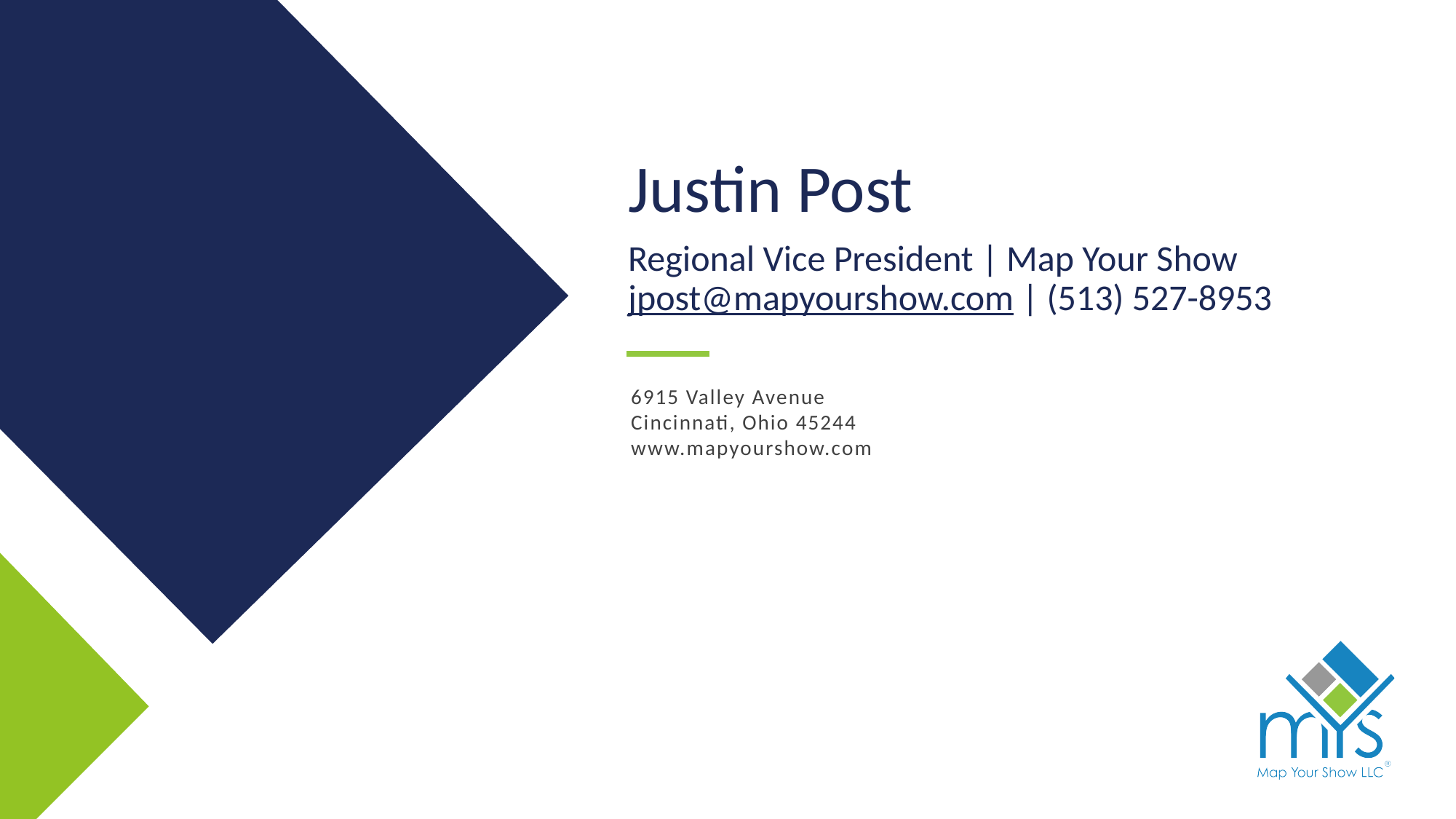

# Justin Post
Regional Vice President | Map Your Show
jpost@mapyourshow.com | (513) 527-8953